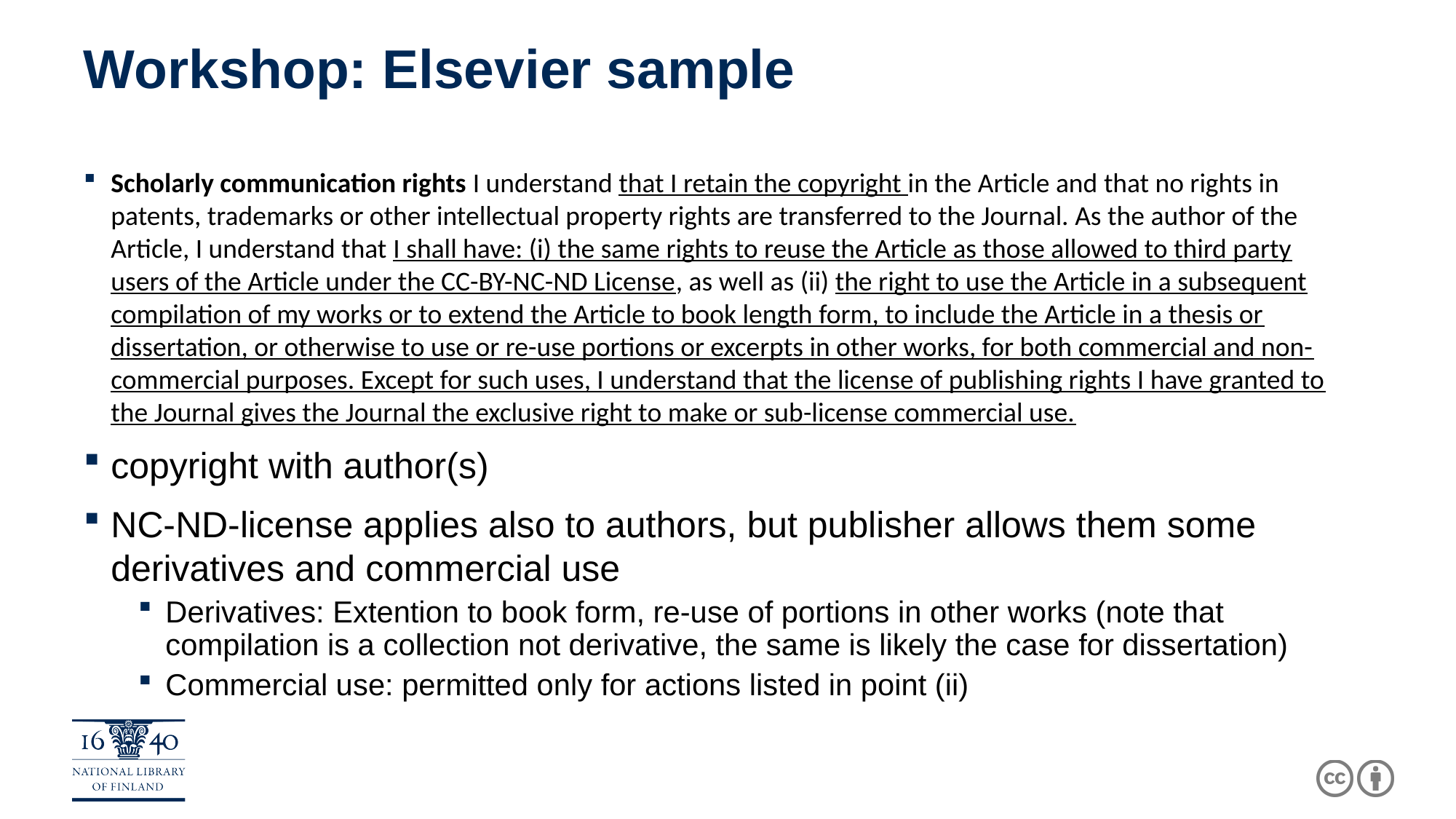

# Workshop: Elsevier sample
Scholarly communication rights I understand that I retain the copyright in the Article and that no rights in patents, trademarks or other intellectual property rights are transferred to the Journal. As the author of the Article, I understand that I shall have: (i) the same rights to reuse the Article as those allowed to third party users of the Article under the CC-BY-NC-ND License, as well as (ii) the right to use the Article in a subsequent compilation of my works or to extend the Article to book length form, to include the Article in a thesis or dissertation, or otherwise to use or re-use portions or excerpts in other works, for both commercial and non-commercial purposes. Except for such uses, I understand that the license of publishing rights I have granted to the Journal gives the Journal the exclusive right to make or sub-license commercial use.
copyright with author(s)
NC-ND-license applies also to authors, but publisher allows them some derivatives and commercial use
Derivatives: Extention to book form, re-use of portions in other works (note that compilation is a collection not derivative, the same is likely the case for dissertation)
Commercial use: permitted only for actions listed in point (ii)